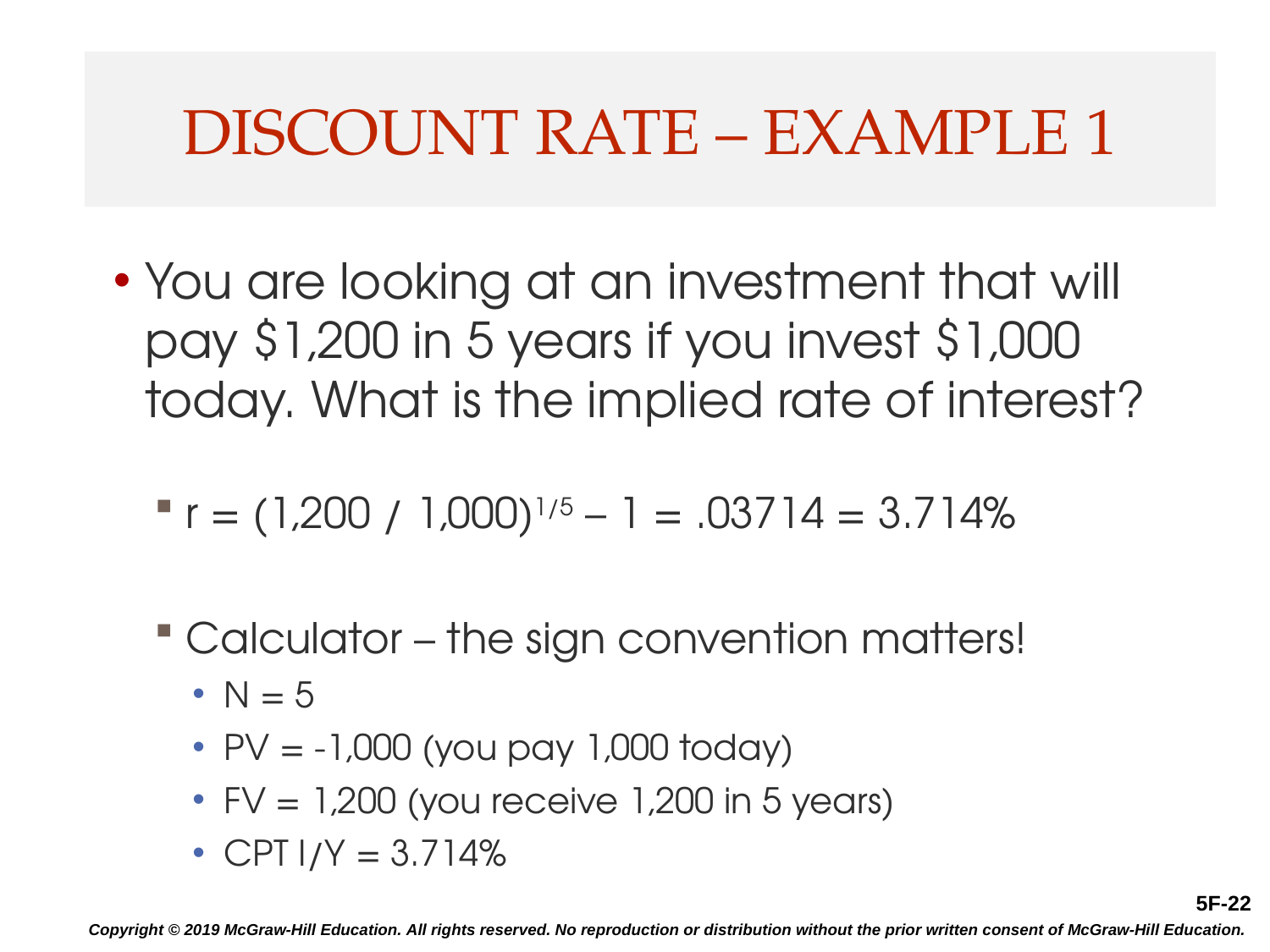

# Discount Rate – Example 1
You are looking at an investment that will pay $1,200 in 5 years if you invest $1,000 today. What is the implied rate of interest?

r = (1,200 / 1,000)1/5 – 1 = .03714 = 3.714%

Calculator – the sign convention matters!
N = 5
PV = -1,000 (you pay 1,000 today)
FV = 1,200 (you receive 1,200 in 5 years)
CPT I/Y = 3.714%
Copyright © 2019 McGraw-Hill Education. All rights reserved. No reproduction or distribution without the prior written consent of McGraw-Hill Education.